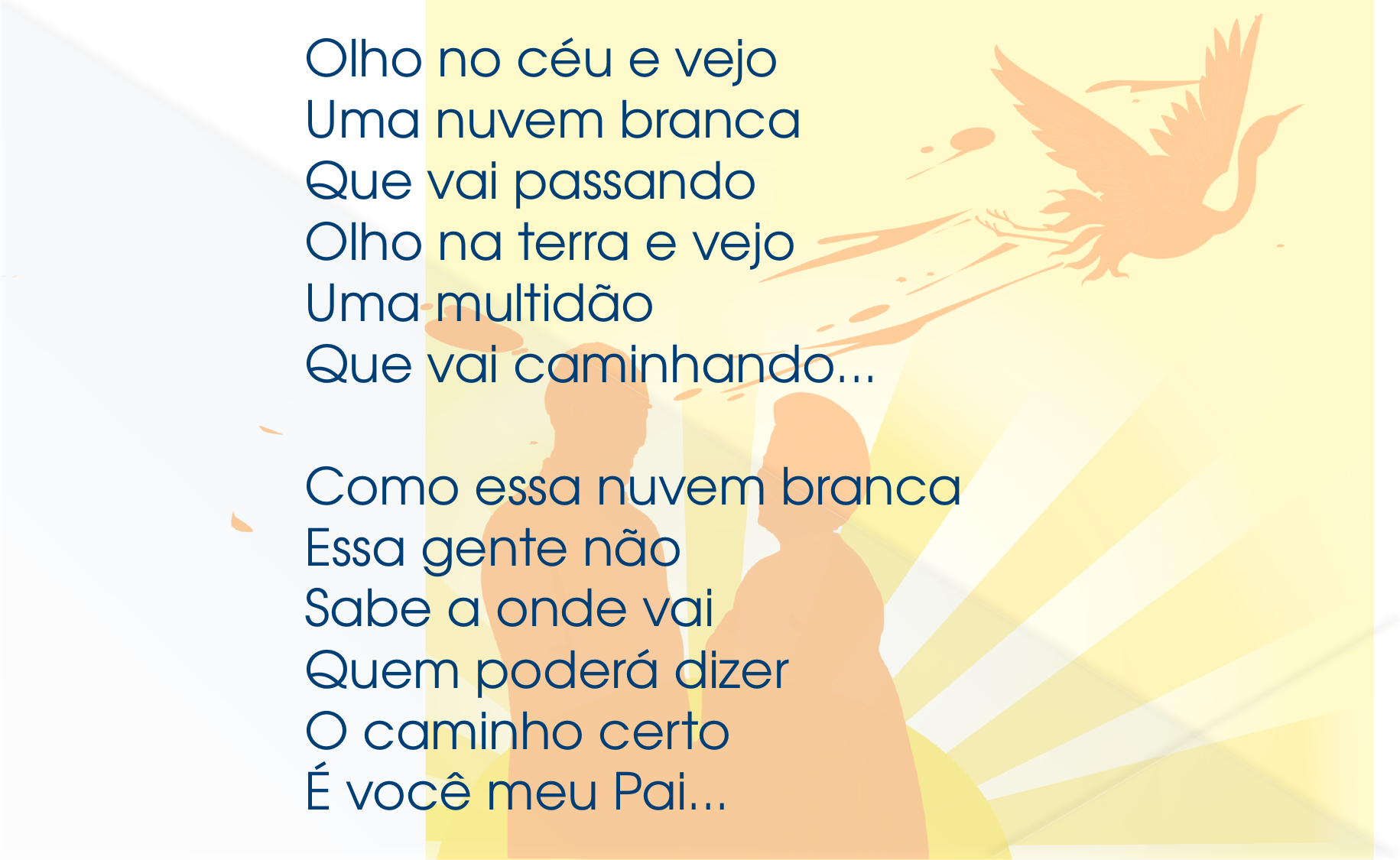

Olho no céu e vejo
Uma nuvem branca
Que vai passando
Olho na terra e vejo
Uma multidão
Que vai caminhando...
Como essa nuvem branca
Essa gente não
Sabe a onde vai
Quem poderá dizer
O caminho certo
É você meu Pai...